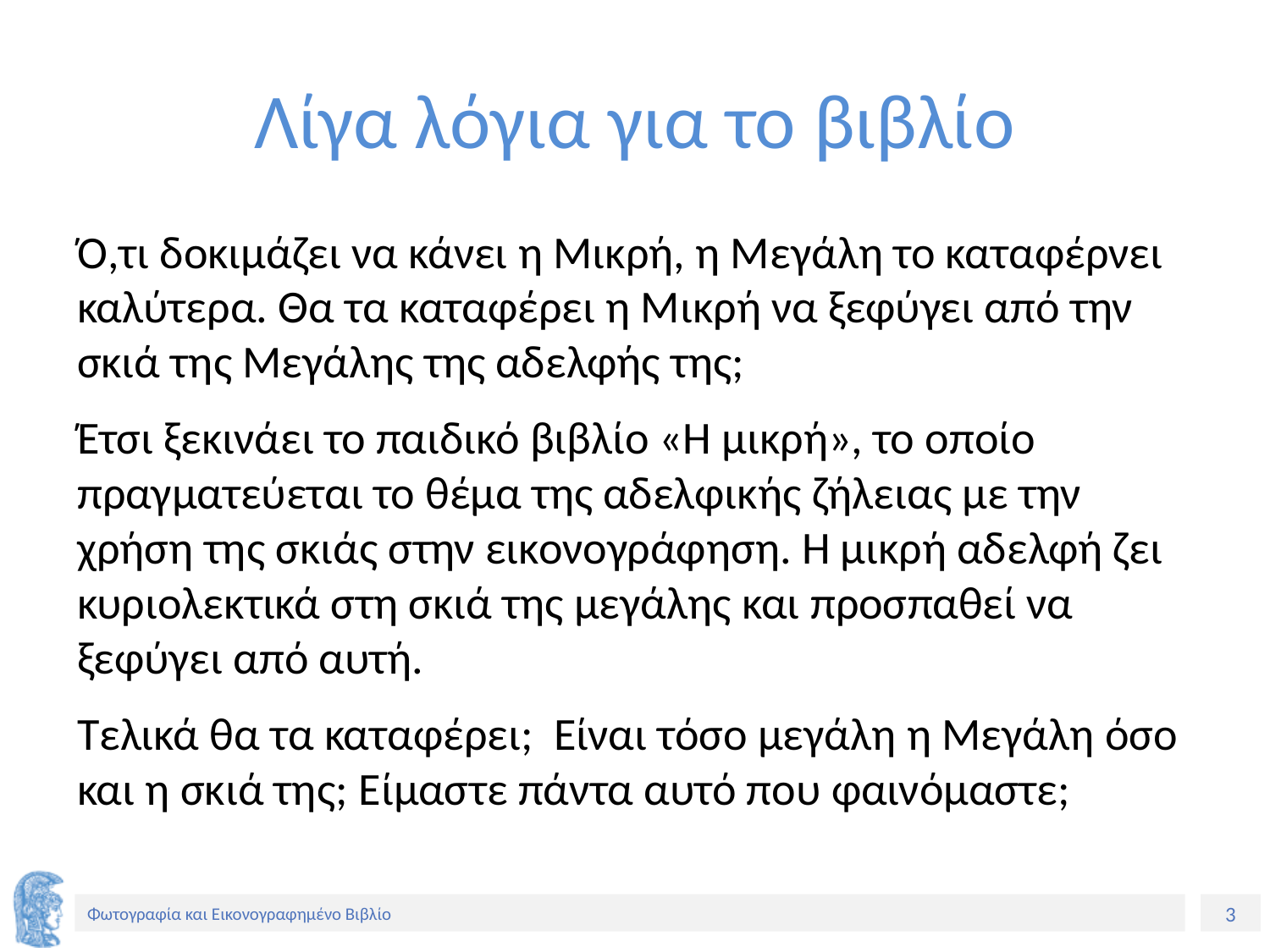

# Λίγα λόγια για το βιβλίο
Ό,τι δοκιμάζει να κάνει η Μικρή, η Μεγάλη το καταφέρνει καλύτερα. Θα τα καταφέρει η Μικρή να ξεφύγει από την σκιά της Μεγάλης της αδελφής της;
Έτσι ξεκινάει το παιδικό βιβλίο «Η μικρή», το οποίο πραγματεύεται το θέμα της αδελφικής ζήλειας με την χρήση της σκιάς στην εικονογράφηση. Η μικρή αδελφή ζει κυριολεκτικά στη σκιά της μεγάλης και προσπαθεί να ξεφύγει από αυτή.
Τελικά θα τα καταφέρει;  Είναι τόσο μεγάλη η Μεγάλη όσο και η σκιά της; Είμαστε πάντα αυτό που φαινόμαστε;